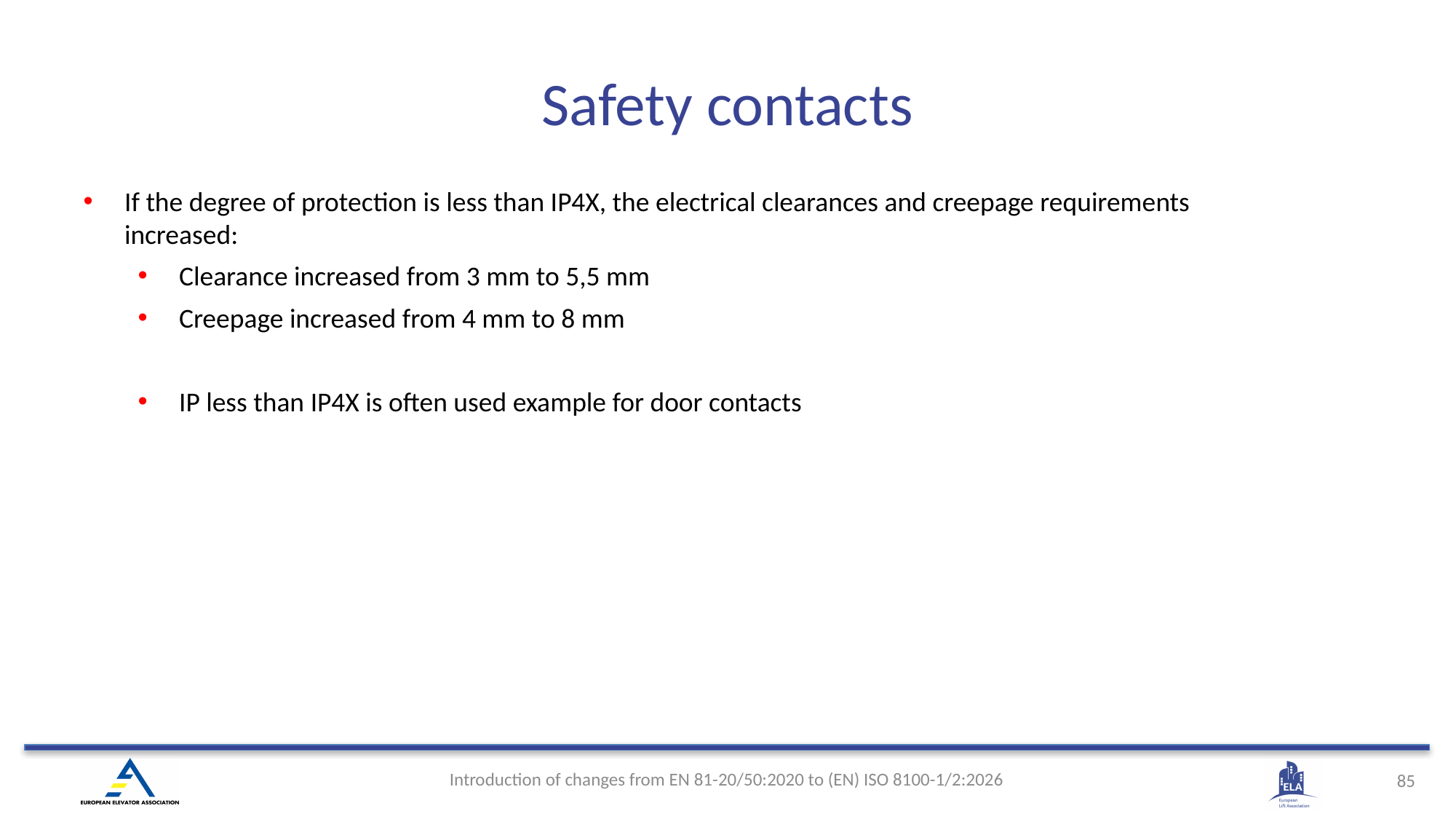

# Safety contacts

If the degree of protection is less than IP4X, the electrical clearances and creepage requirements increased:
Clearance increased from 3 mm to 5,5 mm
Creepage increased from 4 mm to 8 mm

IP less than IP4X is often used example for door contacts